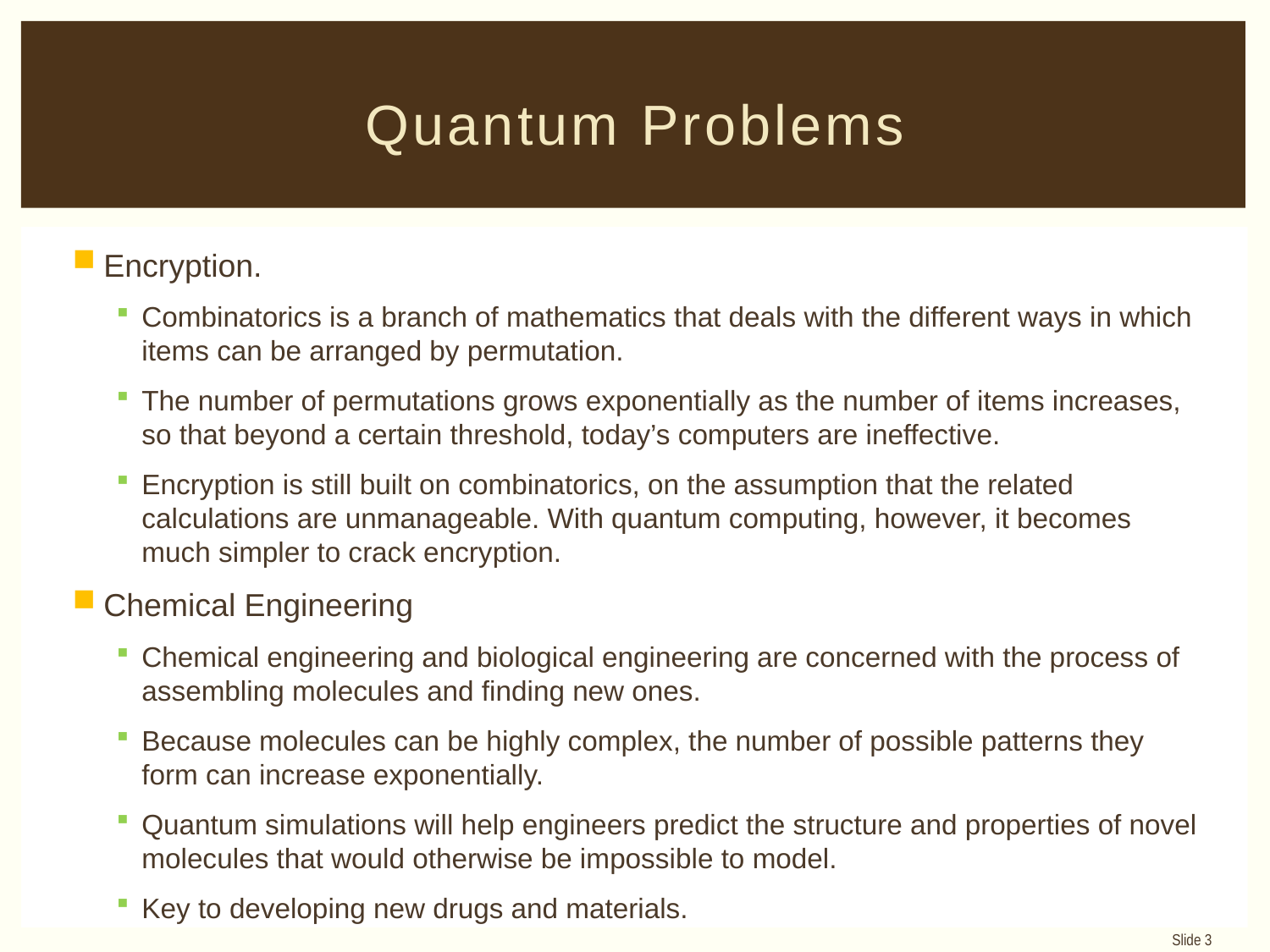

# Quantum Problems
Encryption.
Combinatorics is a branch of mathematics that deals with the different ways in which items can be arranged by permutation.
The number of permutations grows exponentially as the number of items increases, so that beyond a certain threshold, today’s computers are ineffective.
Encryption is still built on combinatorics, on the assumption that the related calculations are unmanageable. With quantum computing, however, it becomes much simpler to crack encryption.
Chemical Engineering
Chemical engineering and biological engineering are concerned with the process of assembling molecules and finding new ones.
Because molecules can be highly complex, the number of possible patterns they form can increase exponentially.
Quantum simulations will help engineers predict the structure and properties of novel molecules that would otherwise be impossible to model.
Key to developing new drugs and materials.